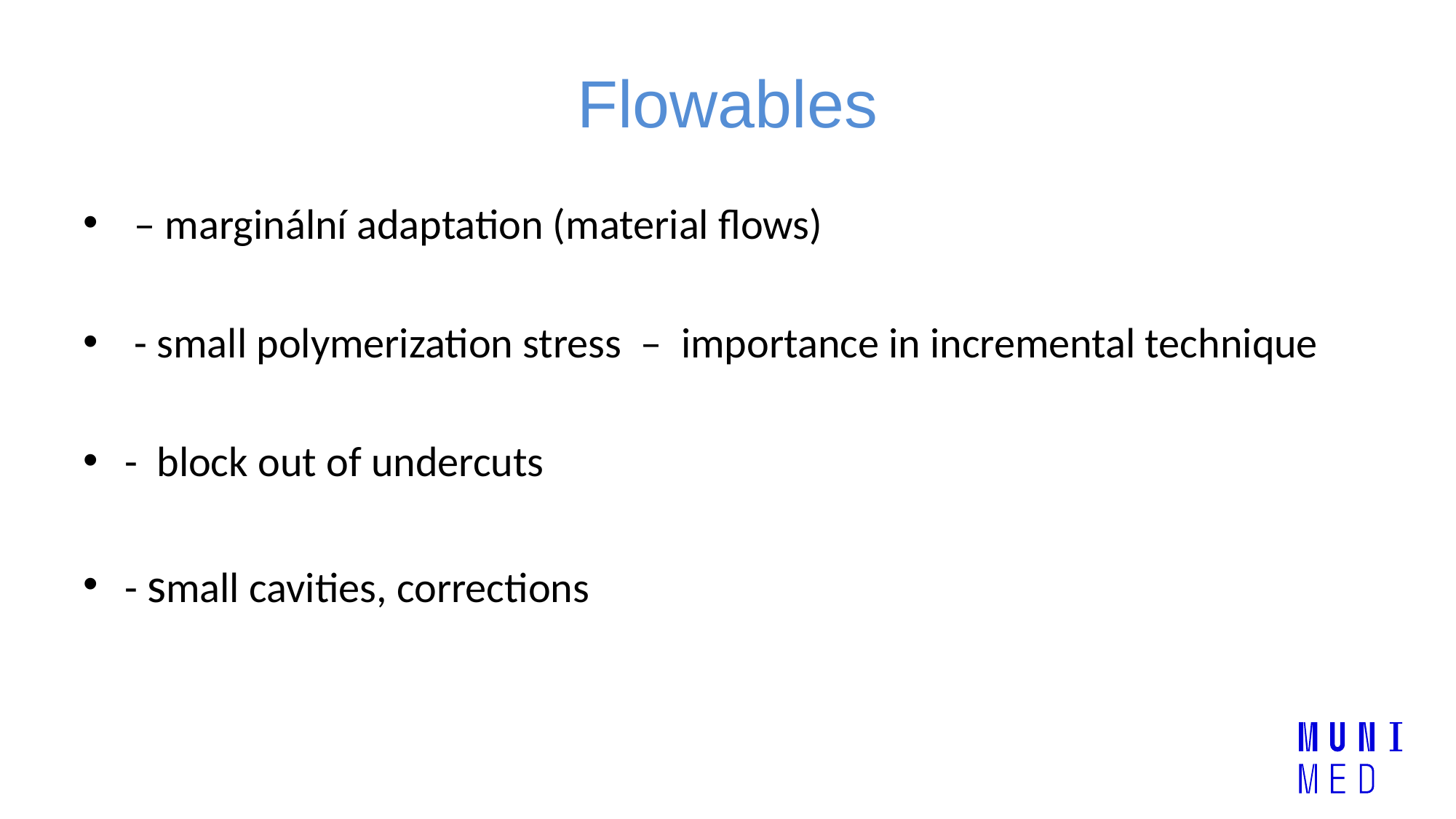

# Flowables
 – marginální adaptation (material flows)

 - small polymerization stress  –  importance in incremental technique

-  block out of undercuts

- small cavities, corrections